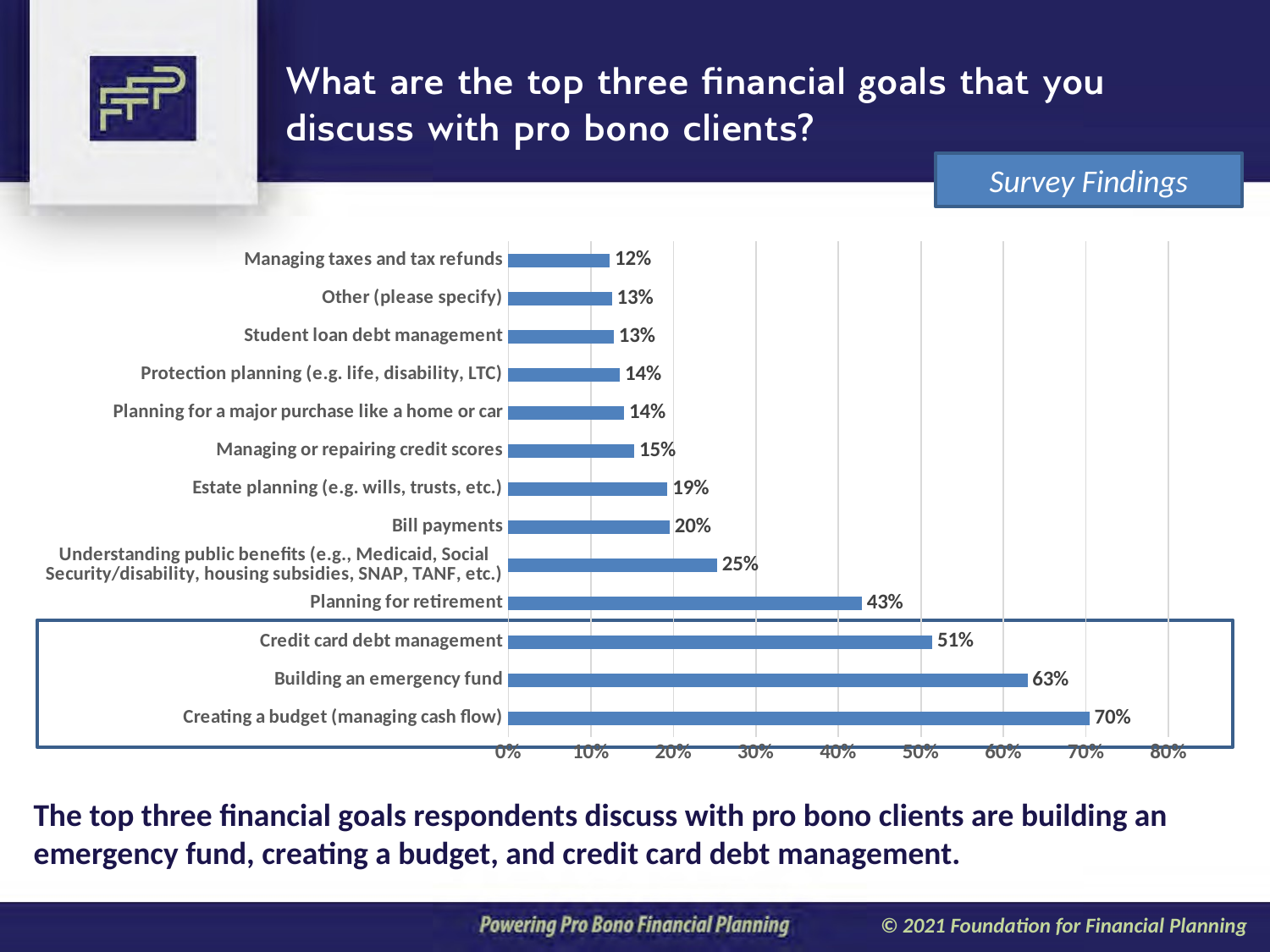

What are the top three financial goals that you discuss with pro bono clients?
Survey Findings

### Chart

| Category |  |
|---|---|
| Creating a budget (managing cash flow) | 0.7042606516290727 |
| Building an emergency fund | 0.6290726817042607 |
| Credit card debt management | 0.5137844611528822 |
| Planning for retirement | 0.42857142857142855 |
| Understanding public benefits (e.g., Medicaid, Social Security/disability, housing subsidies, SNAP, TANF, etc.) | 0.2531328320802005 |
| Bill payments | 0.19548872180451127 |
| Estate planning (e.g. wills, trusts, etc.) | 0.19298245614035087 |
| Managing or repairing credit scores | 0.15288220551378445 |
| Planning for a major purchase like a home or car | 0.14035087719298245 |
| Protection planning (e.g. life, disability, LTC) | 0.13533834586466165 |
| Student loan debt management | 0.12781954887218044 |
| Other (please specify) | 0.12531328320802004 |
| Managing taxes and tax refunds | 0.12280701754385964 |

The top three financial goals respondents discuss with pro bono clients are building an emergency fund, creating a budget, and credit card debt management.